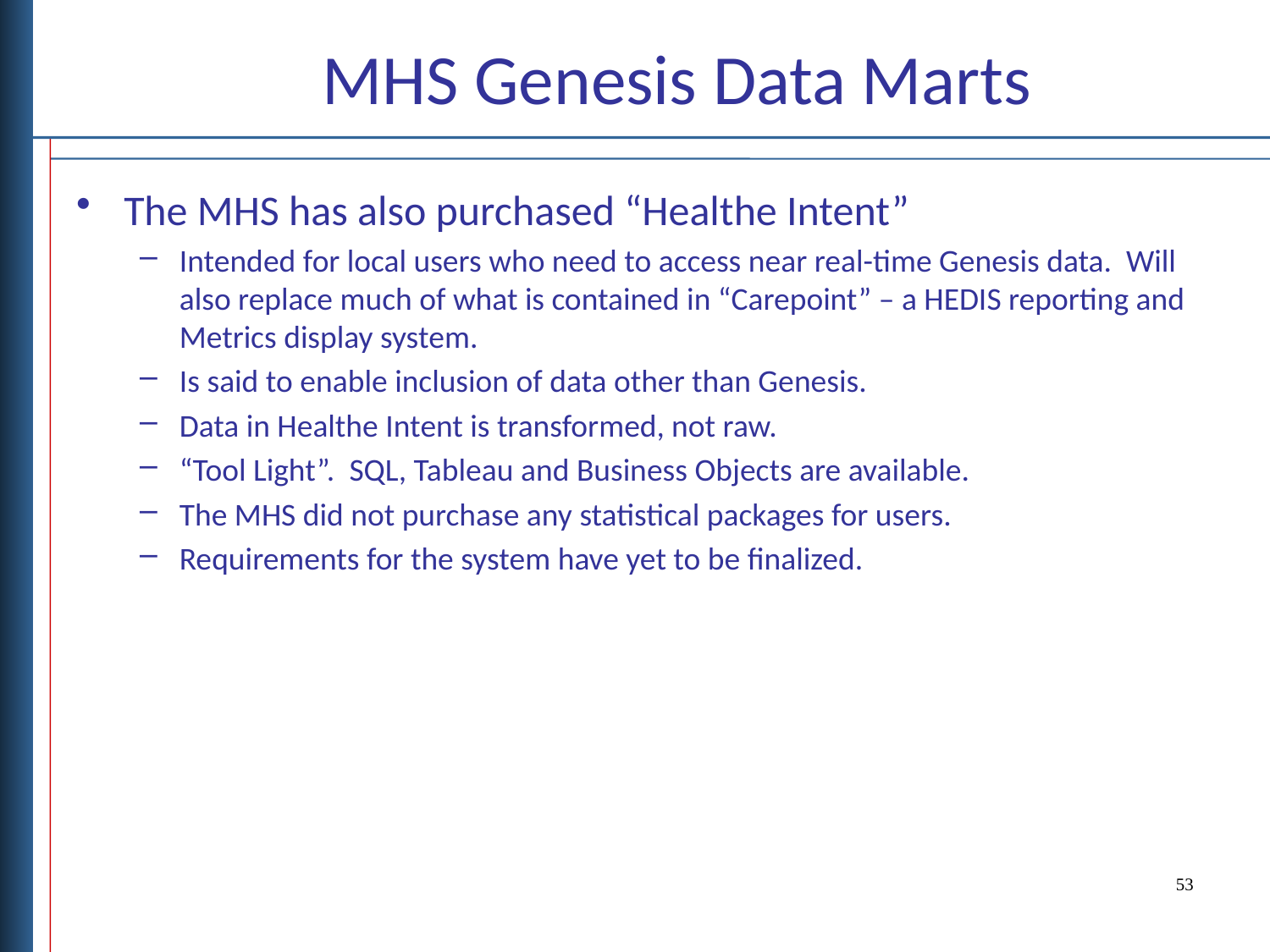

# MHS Genesis Data Marts
The MHS has also purchased “Healthe Intent”
Intended for local users who need to access near real-time Genesis data.  Will also replace much of what is contained in “Carepoint” – a HEDIS reporting and Metrics display system.
Is said to enable inclusion of data other than Genesis.
Data in Healthe Intent is transformed, not raw.
“Tool Light”.  SQL, Tableau and Business Objects are available.
The MHS did not purchase any statistical packages for users.
Requirements for the system have yet to be finalized.
53